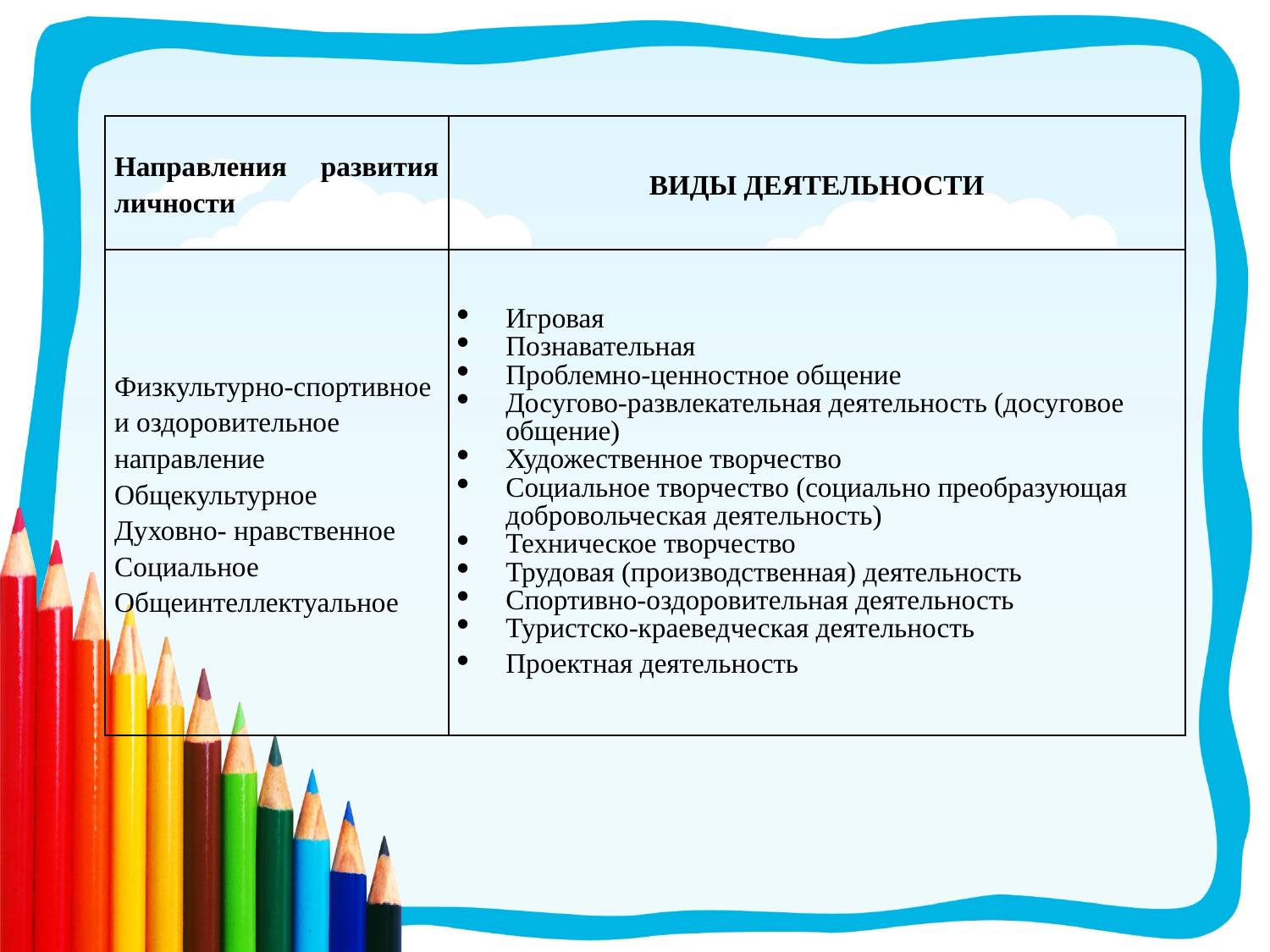

| Направления развития личности | ВИДЫ ДЕЯТЕЛЬНОСТИ |
| --- | --- |
| Физкультурно-спортивное и оздоровительное направление Общекультурное Духовно- нравственное Социальное Общеинтеллектуальное | Игровая Познавательная Проблемно-ценностное общение Досугово-развлекательная деятельность (досуговое общение) Художественное творчество Социальное творчество (социально преобразующая добровольческая деятельность) Техническое творчество Трудовая (производственная) деятельность Спортивно-оздоровительная деятельность Туристско-краеведческая деятельность Проектная деятельность |